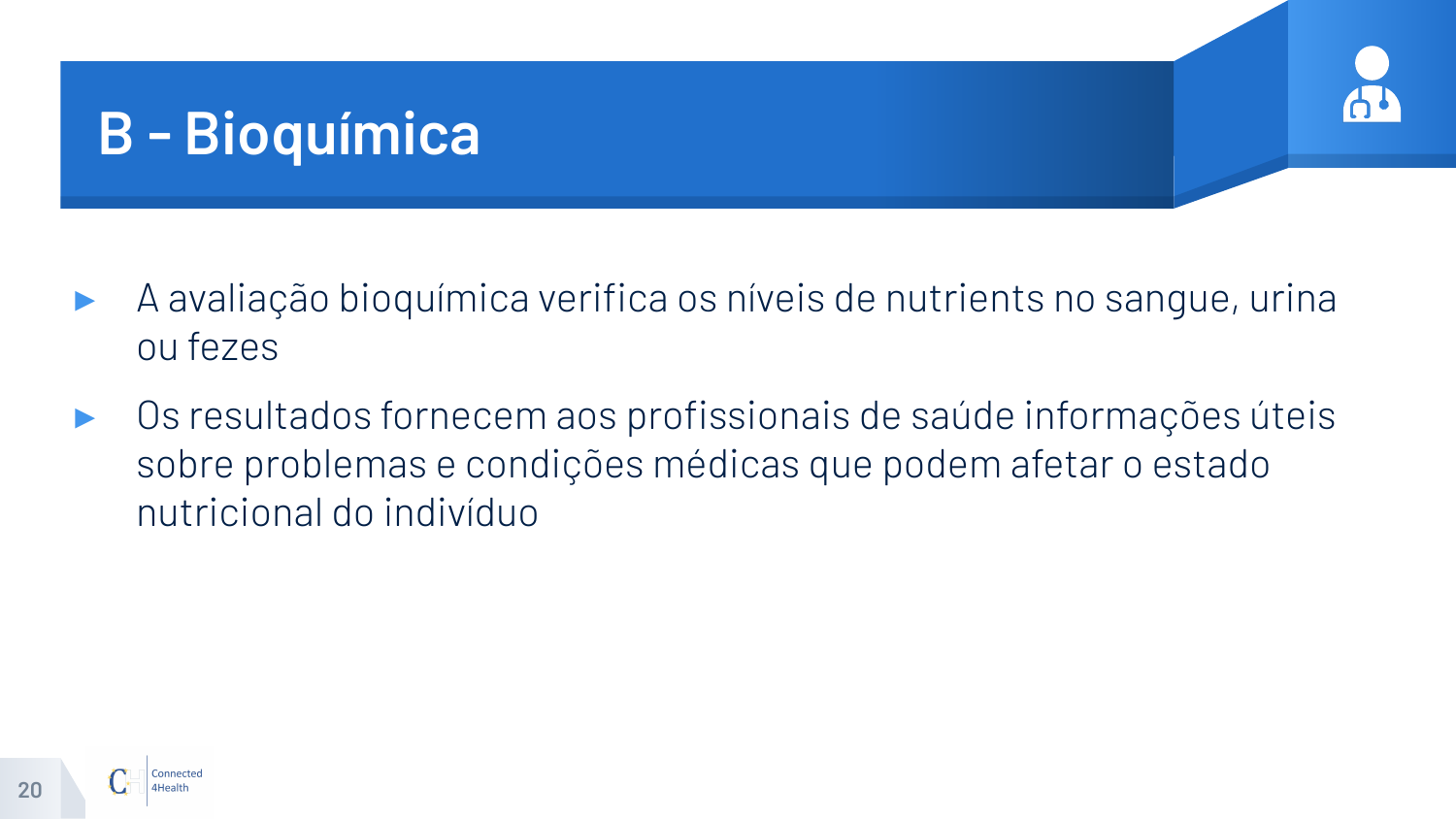

# B - Bioquímica
A avaliação bioquímica verifica os níveis de nutrients no sangue, urina ou fezes
Os resultados fornecem aos profissionais de saúde informações úteis sobre problemas e condições médicas que podem afetar o estado nutricional do indivíduo
20